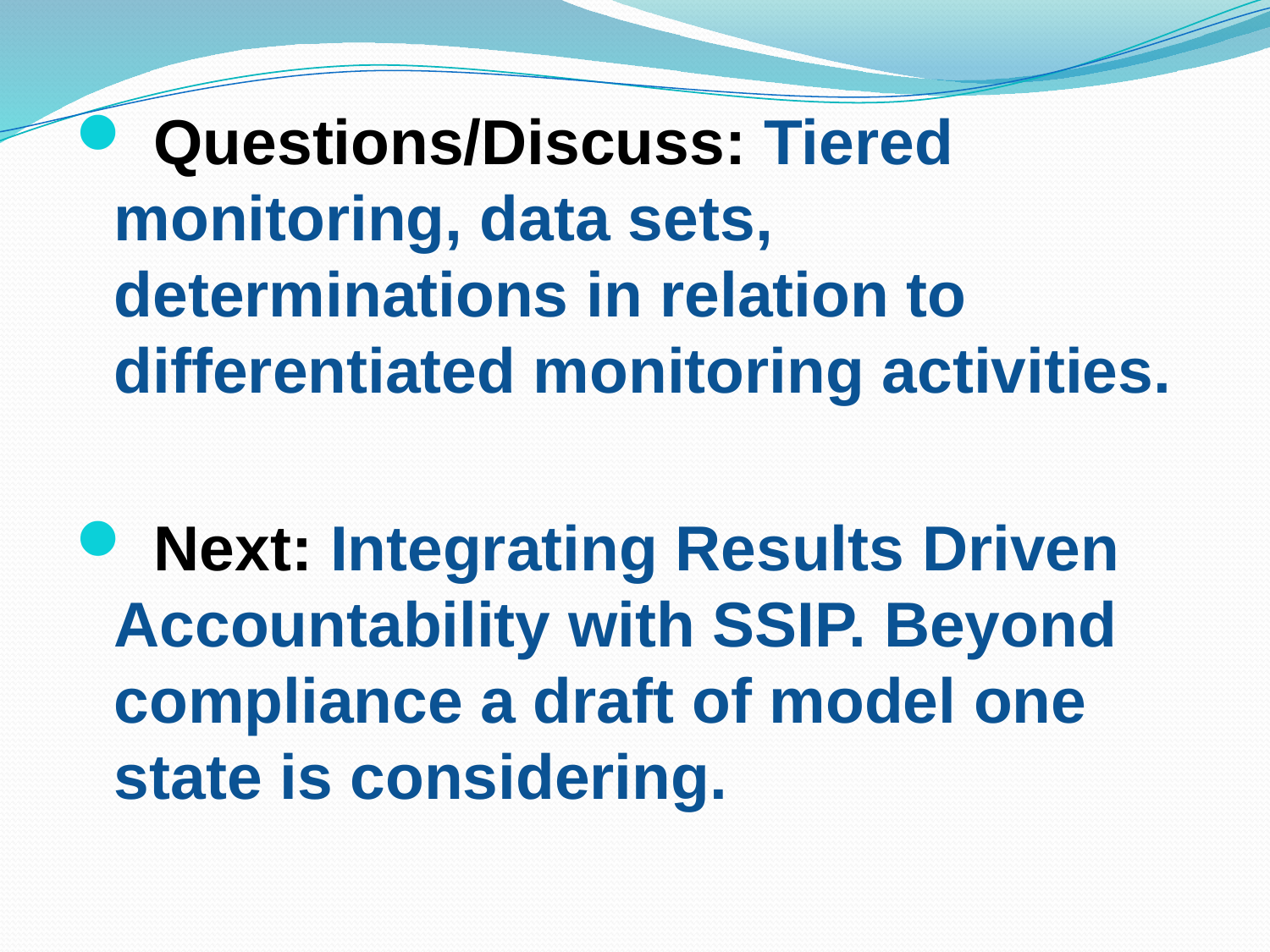

Questions/Discuss: Tiered monitoring, data sets, determinations in relation to differentiated monitoring activities.

 Next: Integrating Results Driven Accountability with SSIP. Beyond compliance a draft of model one state is considering.